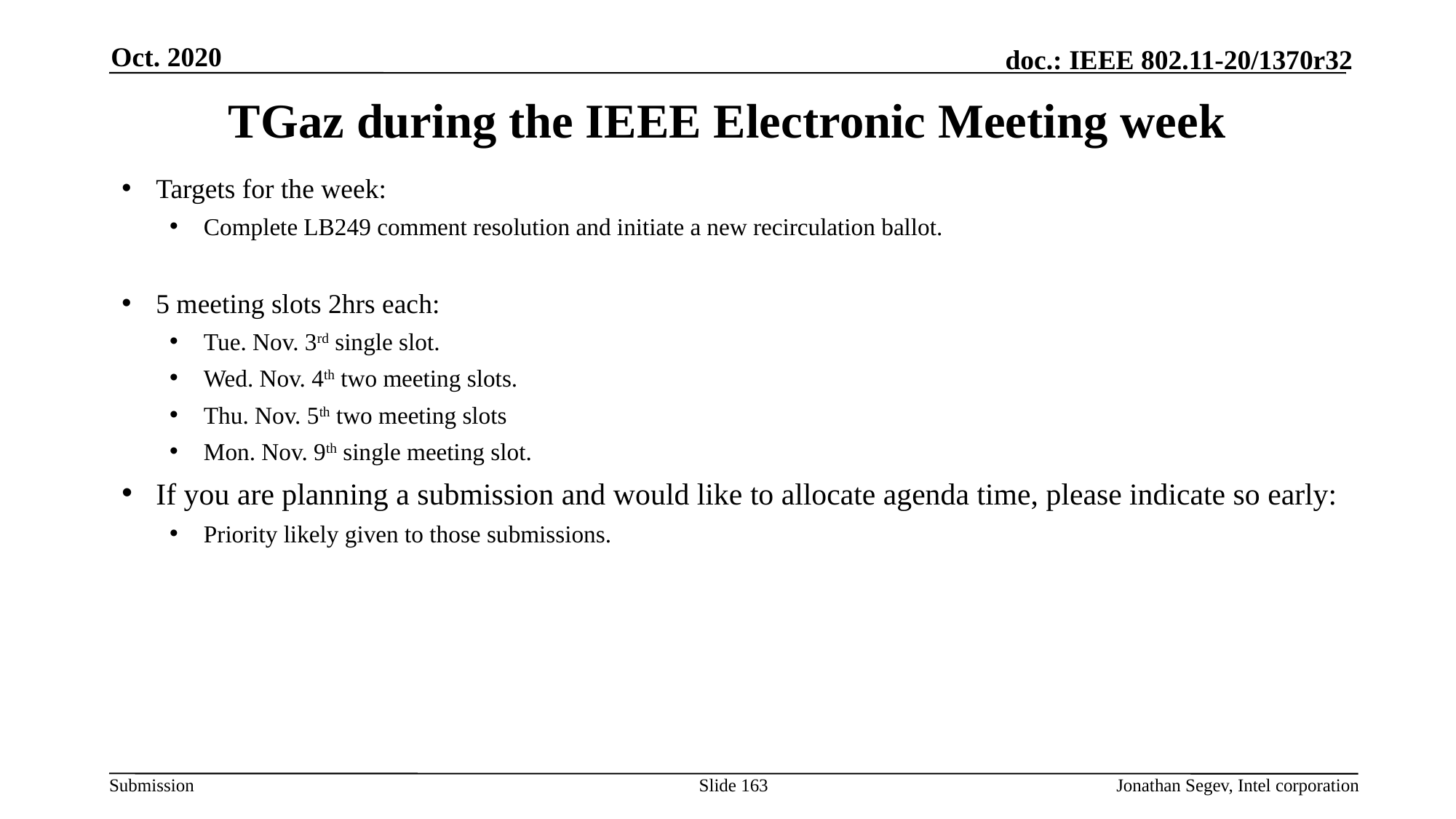

Oct. 2020
# TGaz during the IEEE Electronic Meeting week
Targets for the week:
Complete LB249 comment resolution and initiate a new recirculation ballot.

5 meeting slots 2hrs each:
Tue. Nov. 3rd single slot.
Wed. Nov. 4th two meeting slots.
Thu. Nov. 5th two meeting slots
Mon. Nov. 9th single meeting slot.
If you are planning a submission and would like to allocate agenda time, please indicate so early:
Priority likely given to those submissions.

Slide 163
Jonathan Segev, Intel corporation